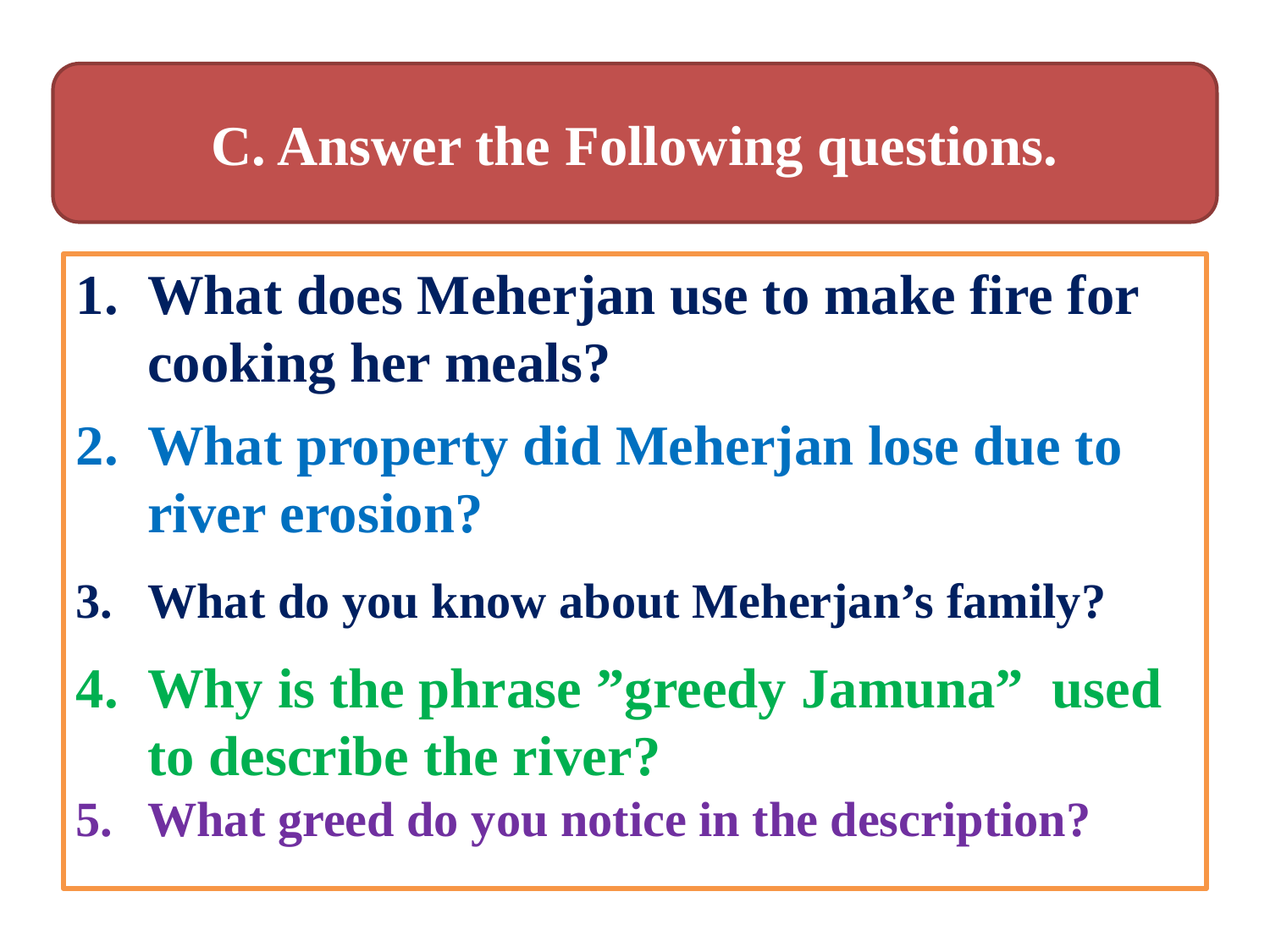

C. Answer the Following questions.
What does Meherjan use to make fire for cooking her meals?

What property did Meherjan lose due to river erosion?

What do you know about Meherjan’s family?

Why is the phrase ”greedy Jamuna”  used to describe the river?
What greed do you notice in the description?